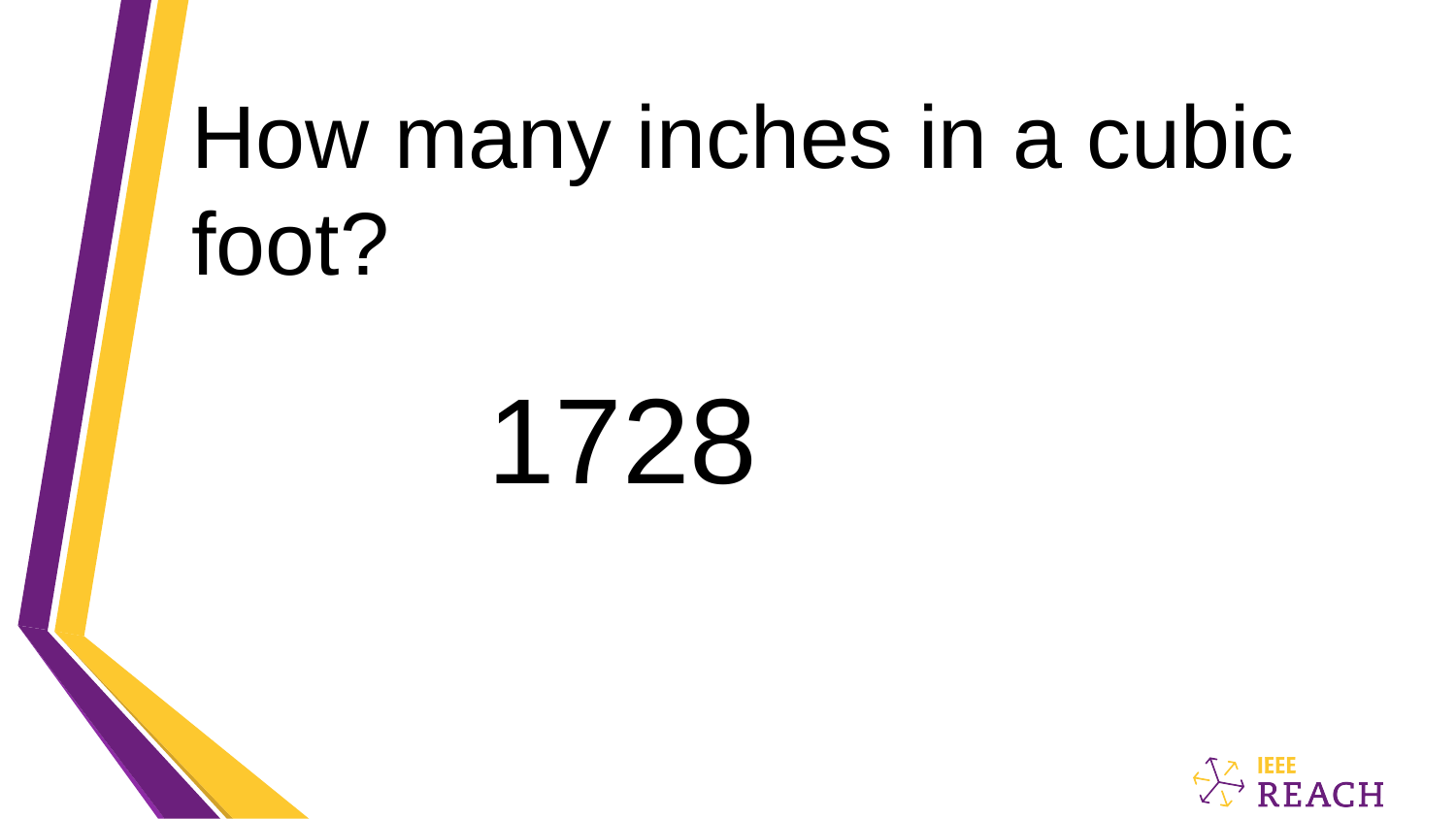

# How many inches in a cubic foot?
1728